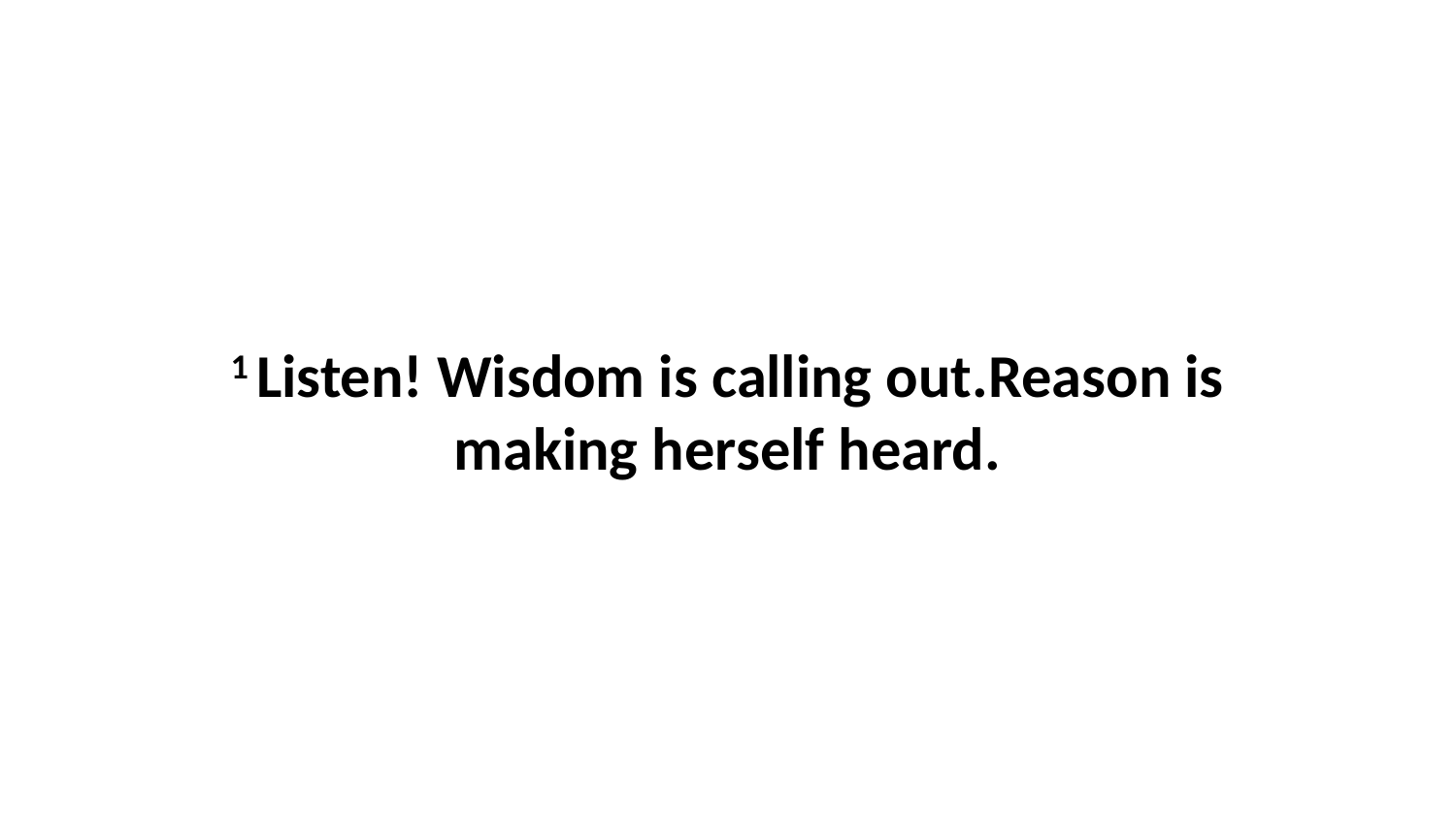

1 Listen! Wisdom is calling out.Reason is making herself heard.